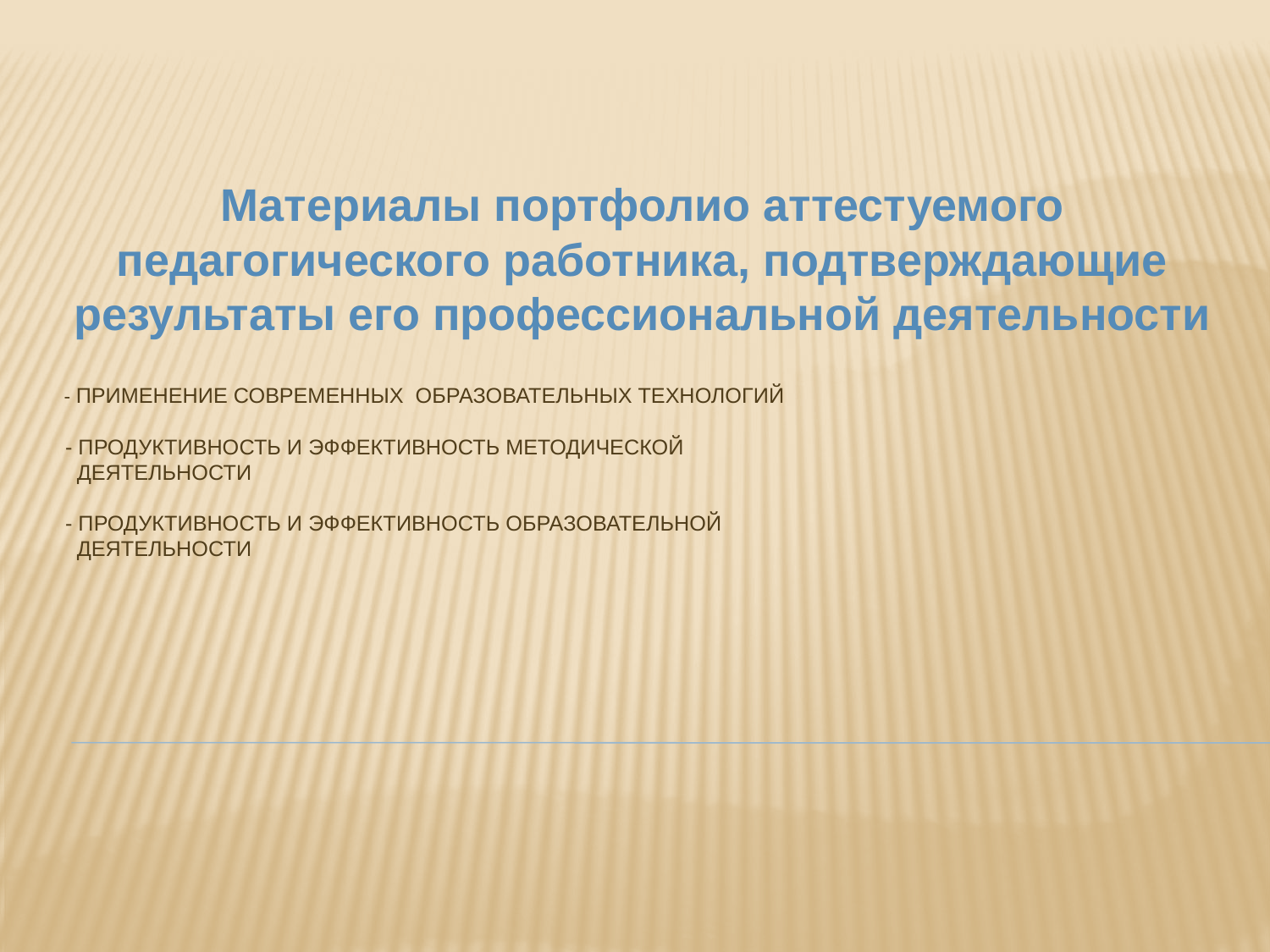

Материалы портфолио аттестуемого педагогического работника, подтверждающие результаты его профессиональной деятельности
# - применение современных  образовательных технологий - продуктивность и эффективность методической деятельности - продуктивность и эффективность образовательной деятельности